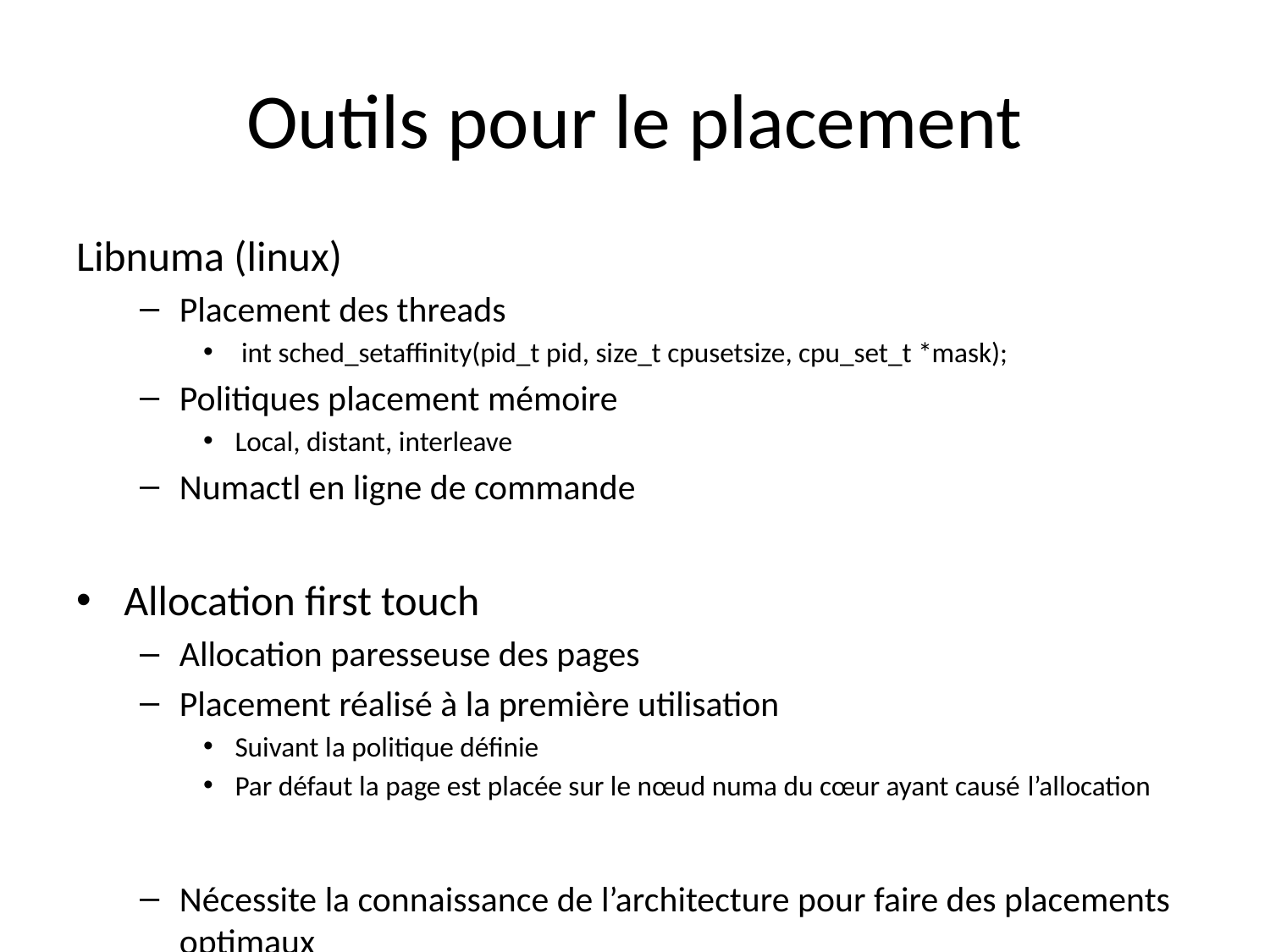

# Outils pour le placement
Libnuma (linux)
Placement des threads
 int sched_setaffinity(pid_t pid, size_t cpusetsize, cpu_set_t *mask);
Politiques placement mémoire
Local, distant, interleave
Numactl en ligne de commande

Allocation first touch
Allocation paresseuse des pages
Placement réalisé à la première utilisation
Suivant la politique définie
Par défaut la page est placée sur le nœud numa du cœur ayant causé l’allocation

Nécessite la connaissance de l’architecture pour faire des placements optimaux